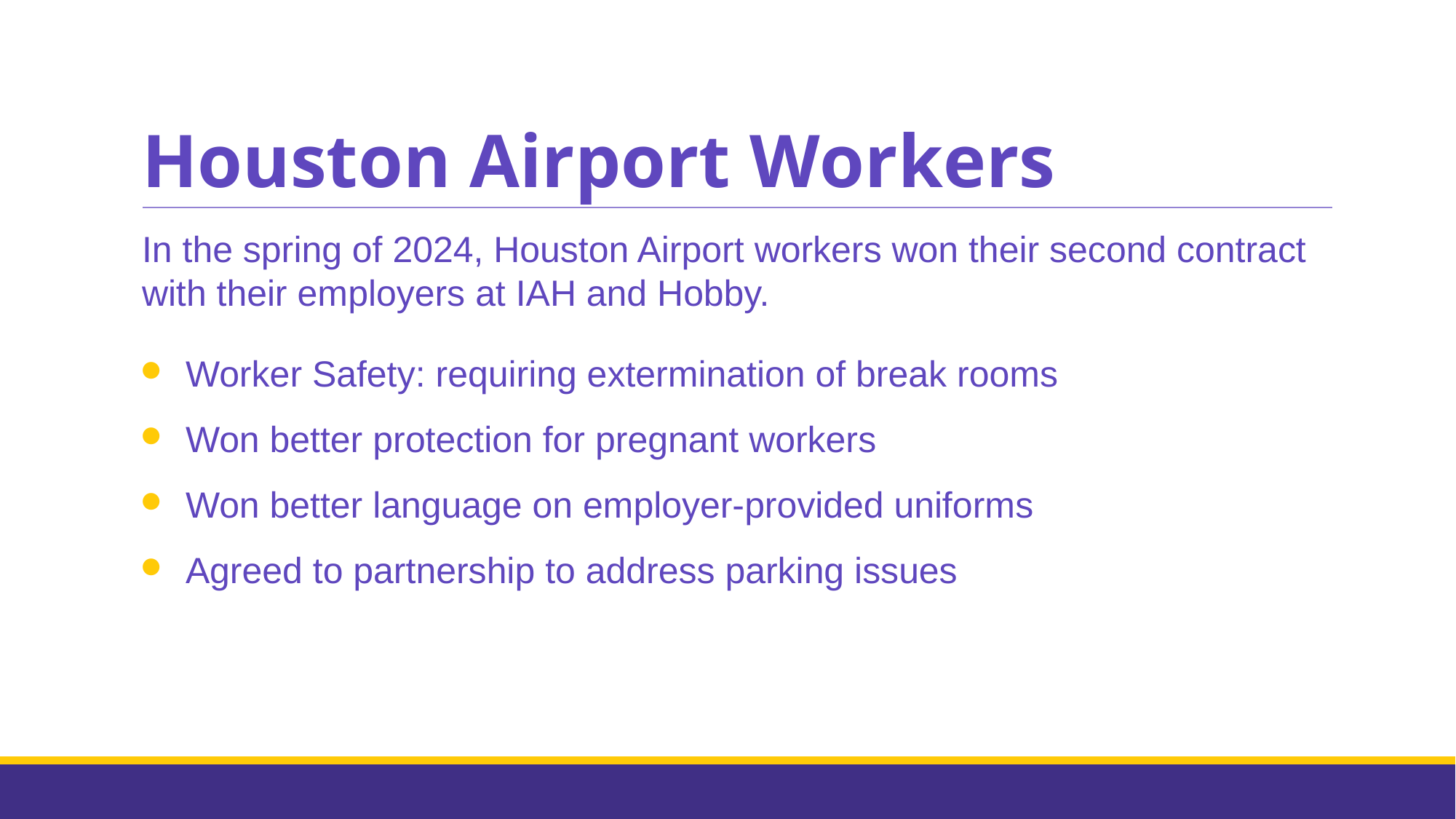

# Houston Airport Workers
In the spring of 2024, Houston Airport workers won their second contract with their employers at IAH and Hobby.
Worker Safety: requiring extermination of break rooms
Won better protection for pregnant workers
Won better language on employer-provided uniforms
Agreed to partnership to address parking issues